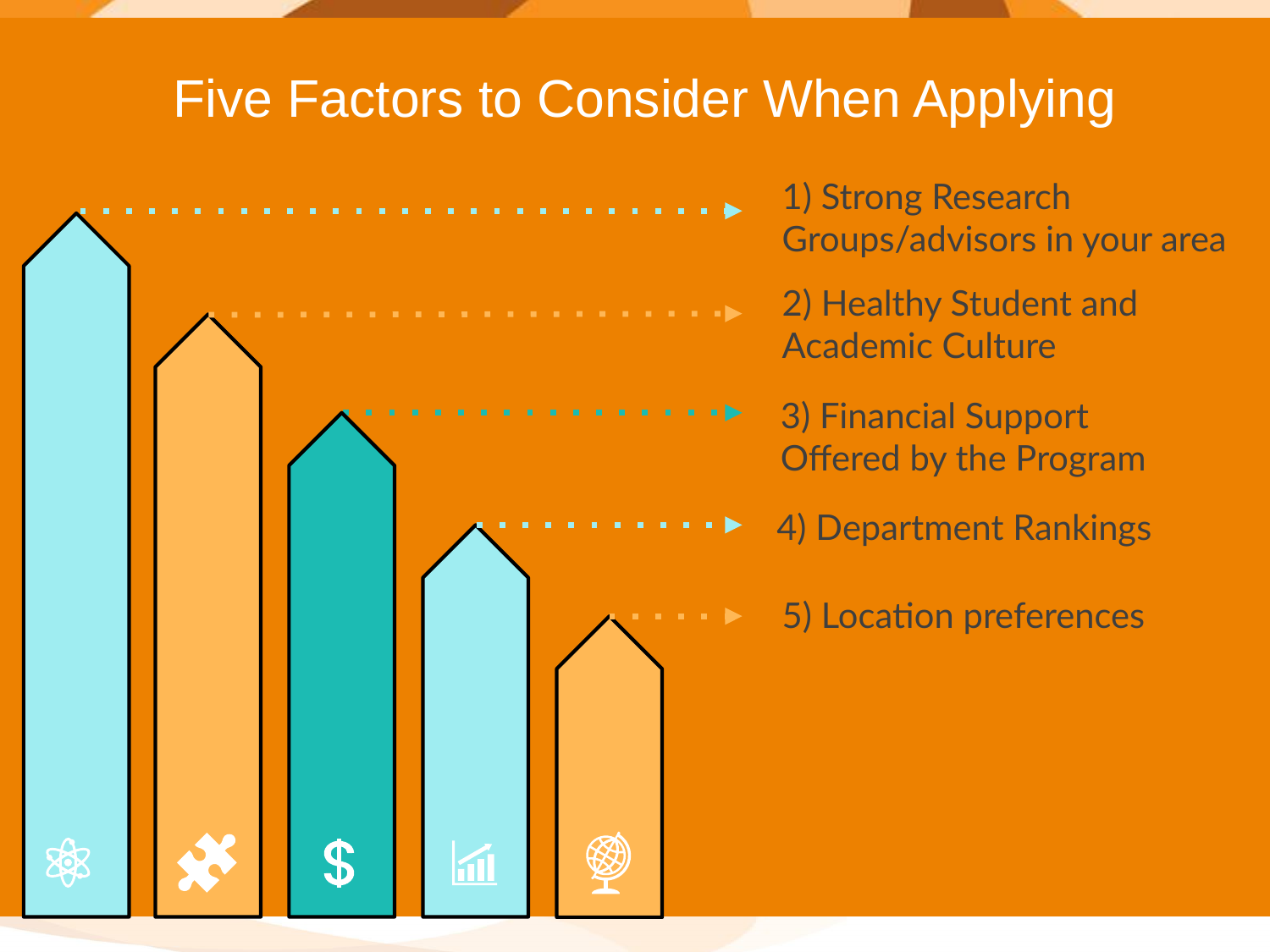

Five Factors to Consider When Applying
1) Strong Research Groups/advisors in your area
2) Healthy Student and Academic Culture
3) Financial Support Offered by the Program
4) Department Rankings

5) Location preferences